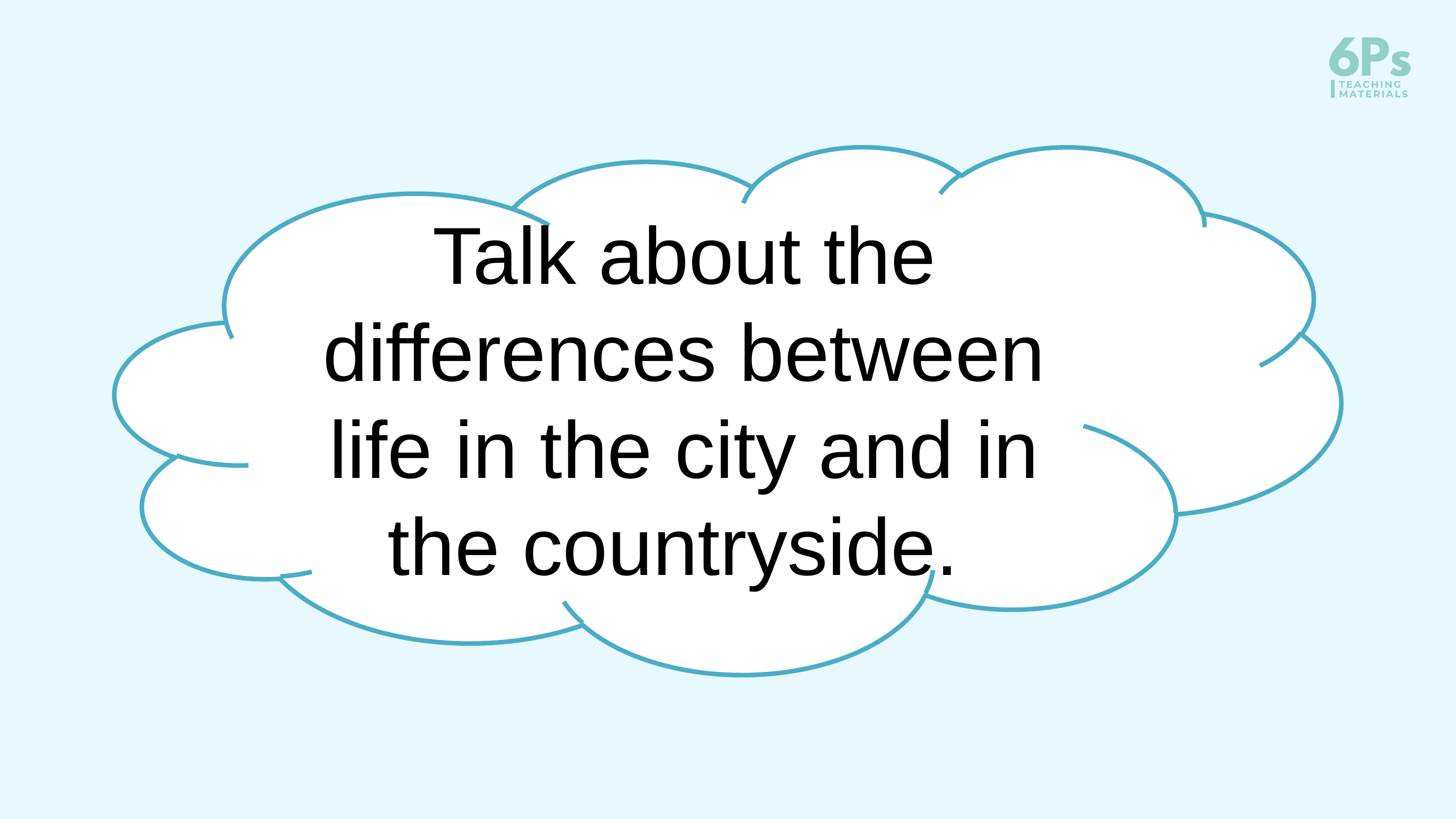

Talk about the differences between life in the city and in the countryside.